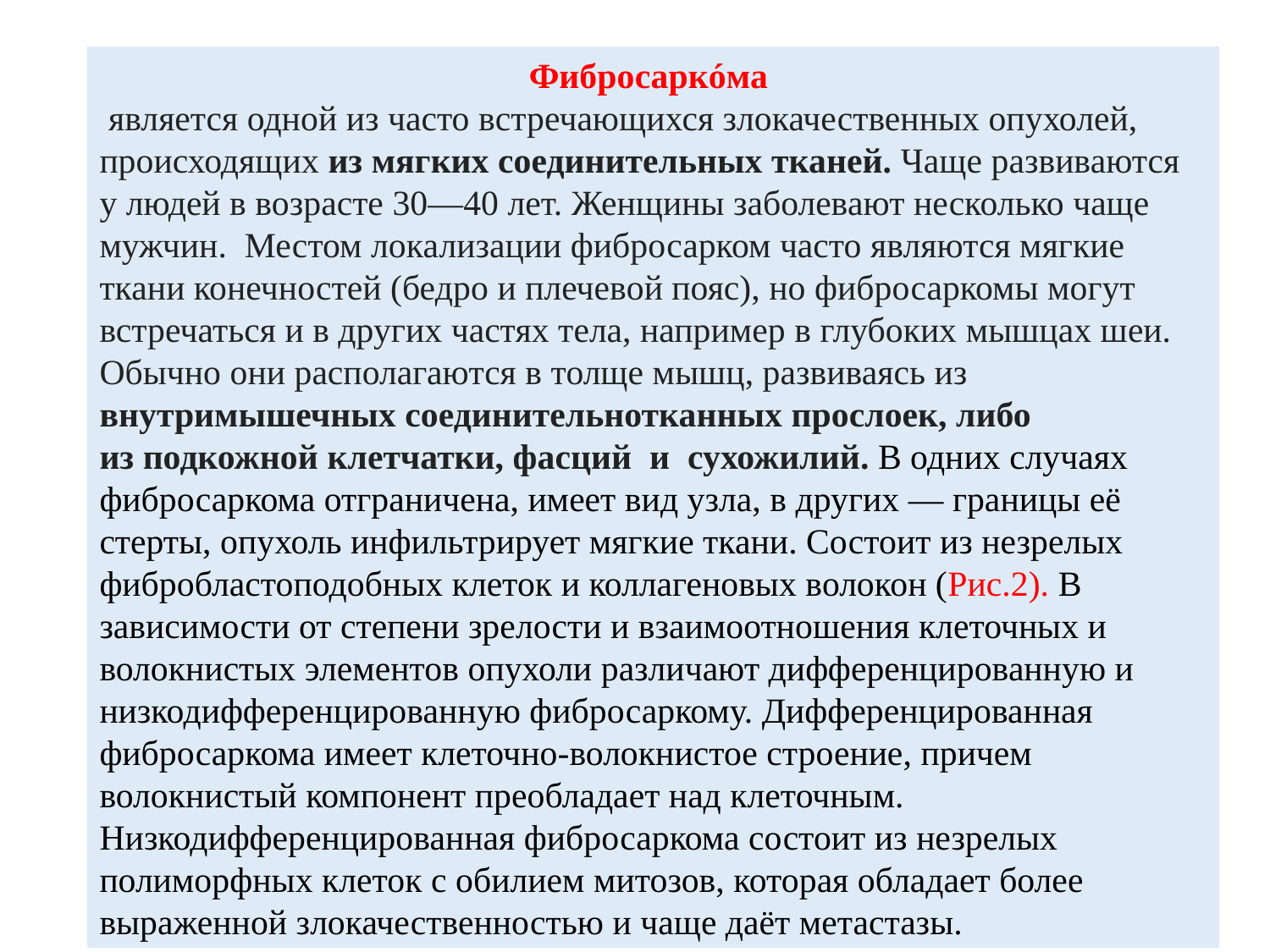

Фибросаркóма
 является одной из часто встречающихся злокачественных опухолей, происходящих из мягких соединительных тканей. Чаще развиваются у людей в возрасте 30—40 лет. Женщины заболевают несколько чаще мужчин.  Местом локализации фибросарком часто являются мягкие ткани конечностей (бедро и плечевой пояс), но фибросаркомы могут встречаться и в других частях тела, например в глубоких мышцах шеи. Обычно они располагаются в толще мышц, развиваясь из внутримышечных соединительнотканных прослоек, либо из подкожной клетчатки, фасций  и  сухожилий. В одних случаях фибросаркома отграничена, имеет вид узла, в других — границы её стерты, опухоль инфильтрирует мягкие ткани. Состоит из незрелых фибробластоподобных клеток и коллагеновых волокон (Рис.2). В зависимости от степени зрелости и взаимоотношения клеточных и волокнистых элементов опухоли различают дифференцированную и низкодифференцированную фибросаркому. Дифференцированная фибросаркома имеет клеточно-волокнистое строение, причем волокнистый компонент преобладает над клеточным. Низкодифференцированная фибросаркома состоит из незрелых полиморфных клеток с обилием митозов, которая обладает более выраженной злокачественностью и чаще даёт метастазы.